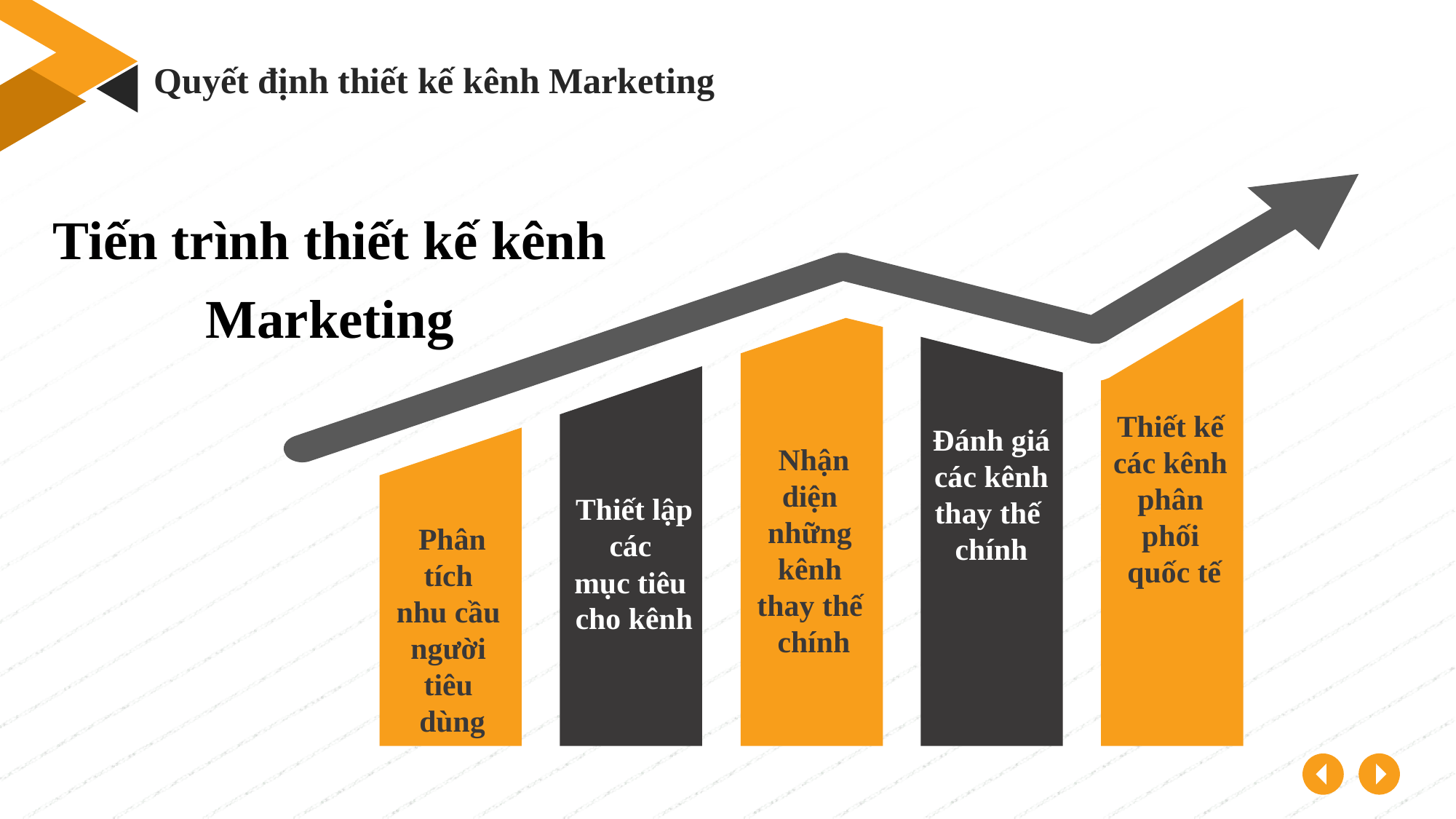

Quyết định thiết kế kênh Marketing

Tiến trình thiết kế kênh Marketing

Thiết kế
các kênh
phân
phối
quốc tế
Đánh giá
các kênh
thay thế
chính

Nhận diện
những
kênh
thay thế
chính
Thiết lập
các
mục tiêu
cho kênh
Phân tích
nhu cầu
người
tiêu
dùng